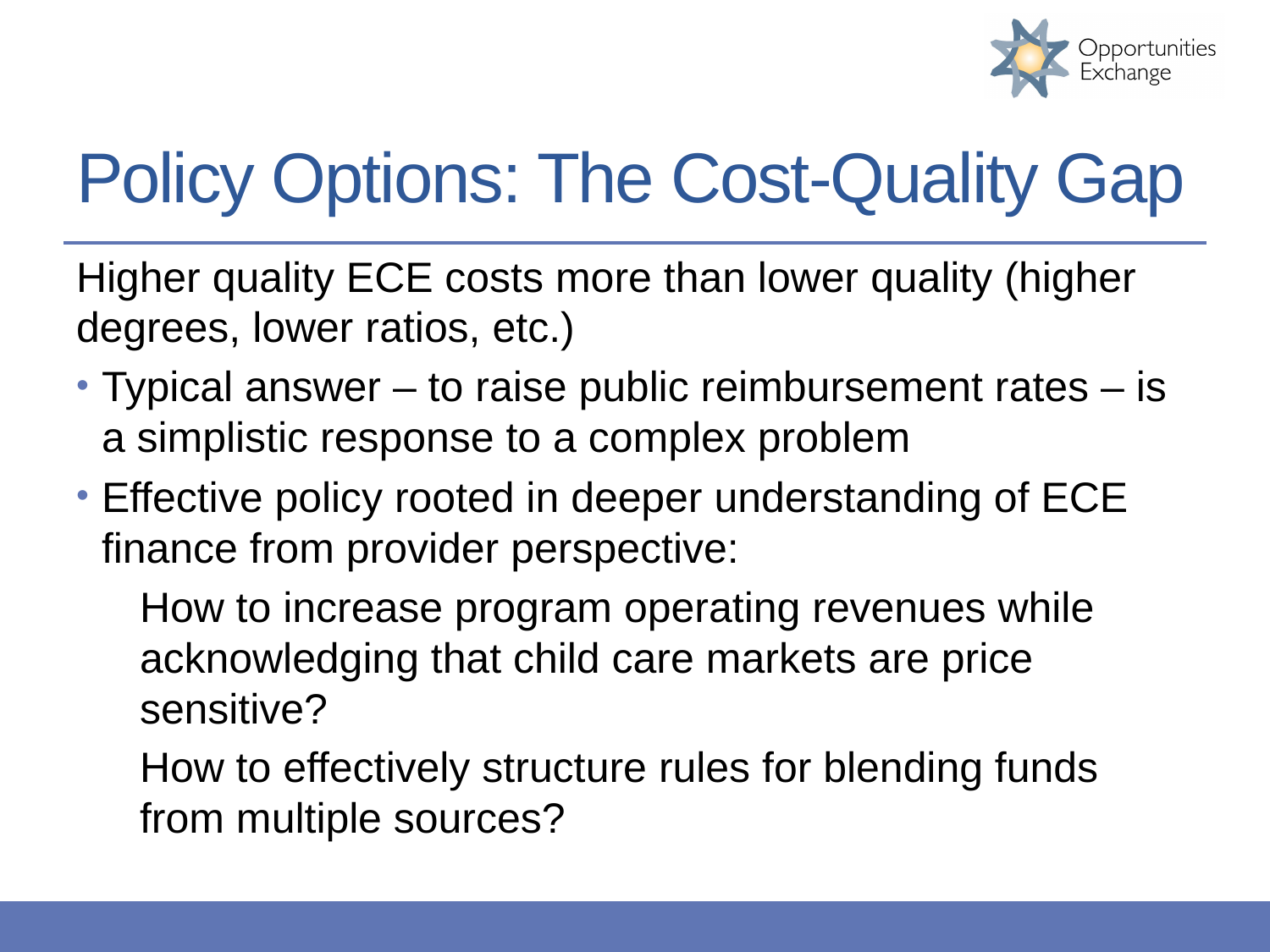

# Policy Options: The Cost-Quality Gap
Higher quality ECE costs more than lower quality (higher degrees, lower ratios, etc.)
Typical answer – to raise public reimbursement rates – is a simplistic response to a complex problem
Effective policy rooted in deeper understanding of ECE finance from provider perspective:
	How to increase program operating revenues while acknowledging that child care markets are price sensitive?
	How to effectively structure rules for blending funds from multiple sources?